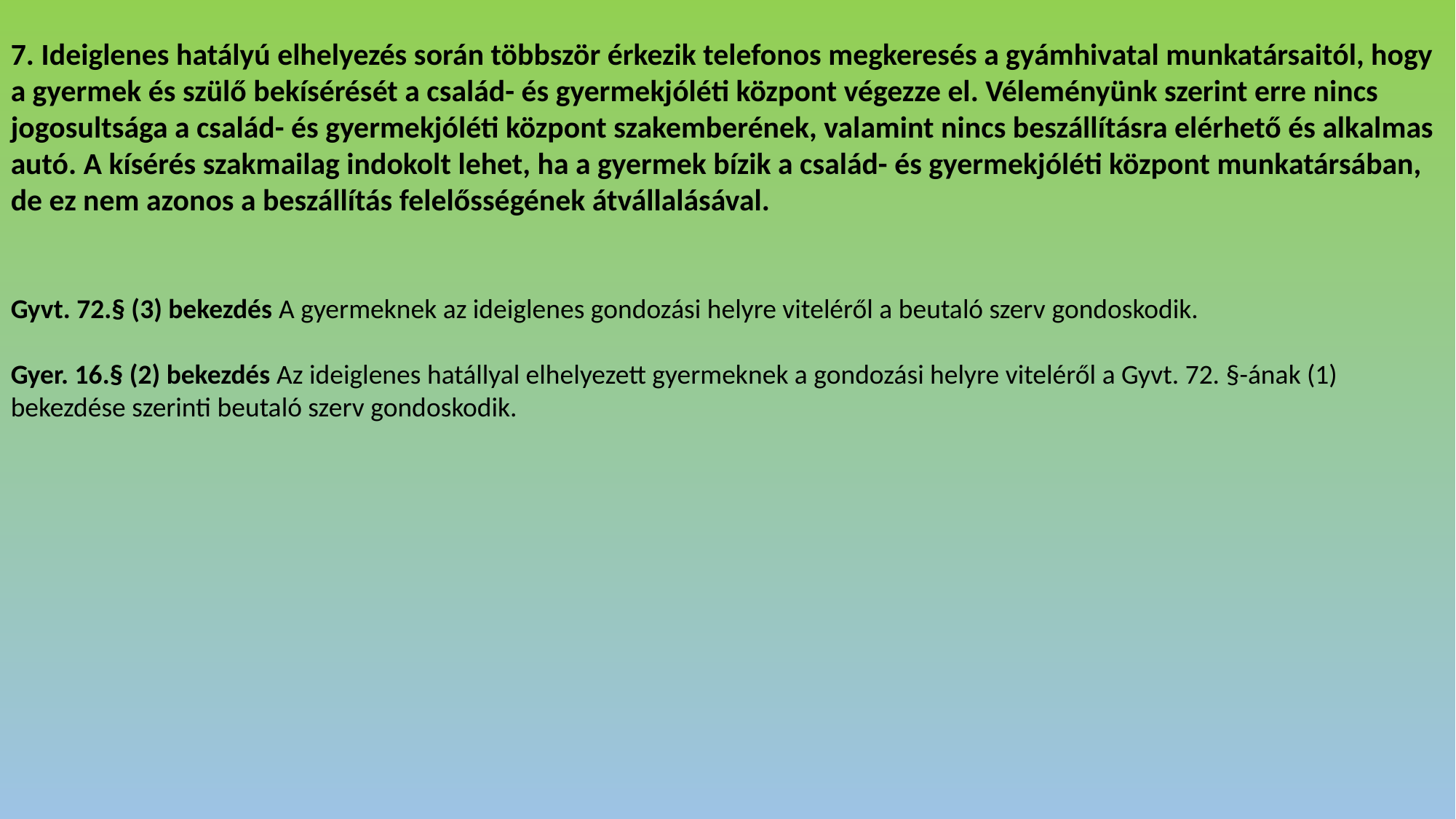

7. Ideiglenes hatályú elhelyezés során többször érkezik telefonos megkeresés a gyámhivatal munkatársaitól, hogy a gyermek és szülő bekísérését a család- és gyermekjóléti központ végezze el. Véleményünk szerint erre nincs jogosultsága a család- és gyermekjóléti központ szakemberének, valamint nincs beszállításra elérhető és alkalmas autó. A kísérés szakmailag indokolt lehet, ha a gyermek bízik a család- és gyermekjóléti központ munkatársában, de ez nem azonos a beszállítás felelősségének átvállalásával.
Gyvt. 72.§ (3) bekezdés A gyermeknek az ideiglenes gondozási helyre viteléről a beutaló szerv gondoskodik.

Gyer. 16.§ (2) bekezdés Az ideiglenes hatállyal elhelyezett gyermeknek a gondozási helyre viteléről a Gyvt. 72. §-ának (1) bekezdése szerinti beutaló szerv gondoskodik.